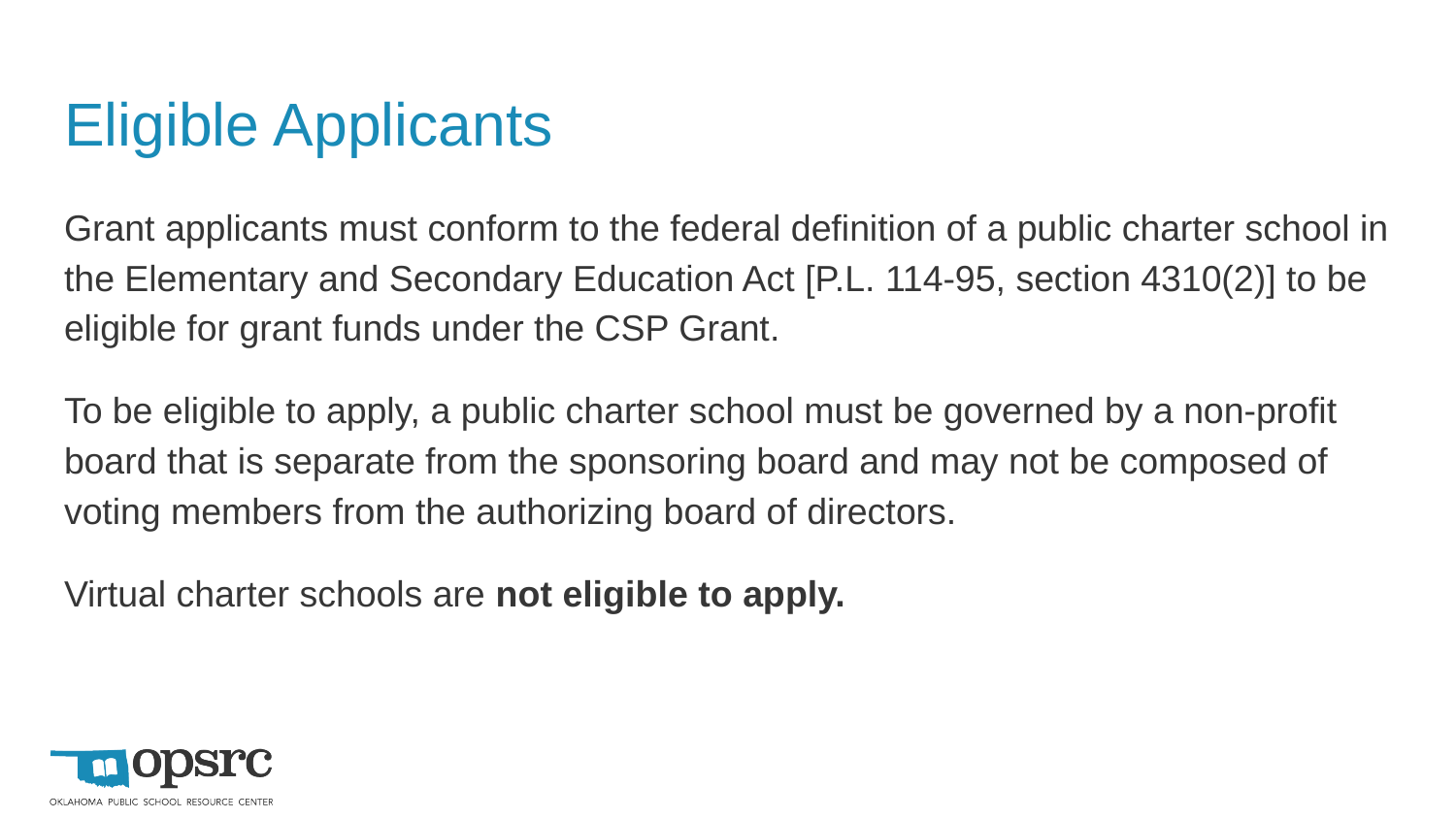

# Eligible Applicants
Grant applicants must conform to the federal definition of a public charter school in the Elementary and Secondary Education Act [P.L. 114-95, section 4310(2)] to be eligible for grant funds under the CSP Grant.
To be eligible to apply, a public charter school must be governed by a non-profit board that is separate from the sponsoring board and may not be composed of voting members from the authorizing board of directors.
Virtual charter schools are not eligible to apply.